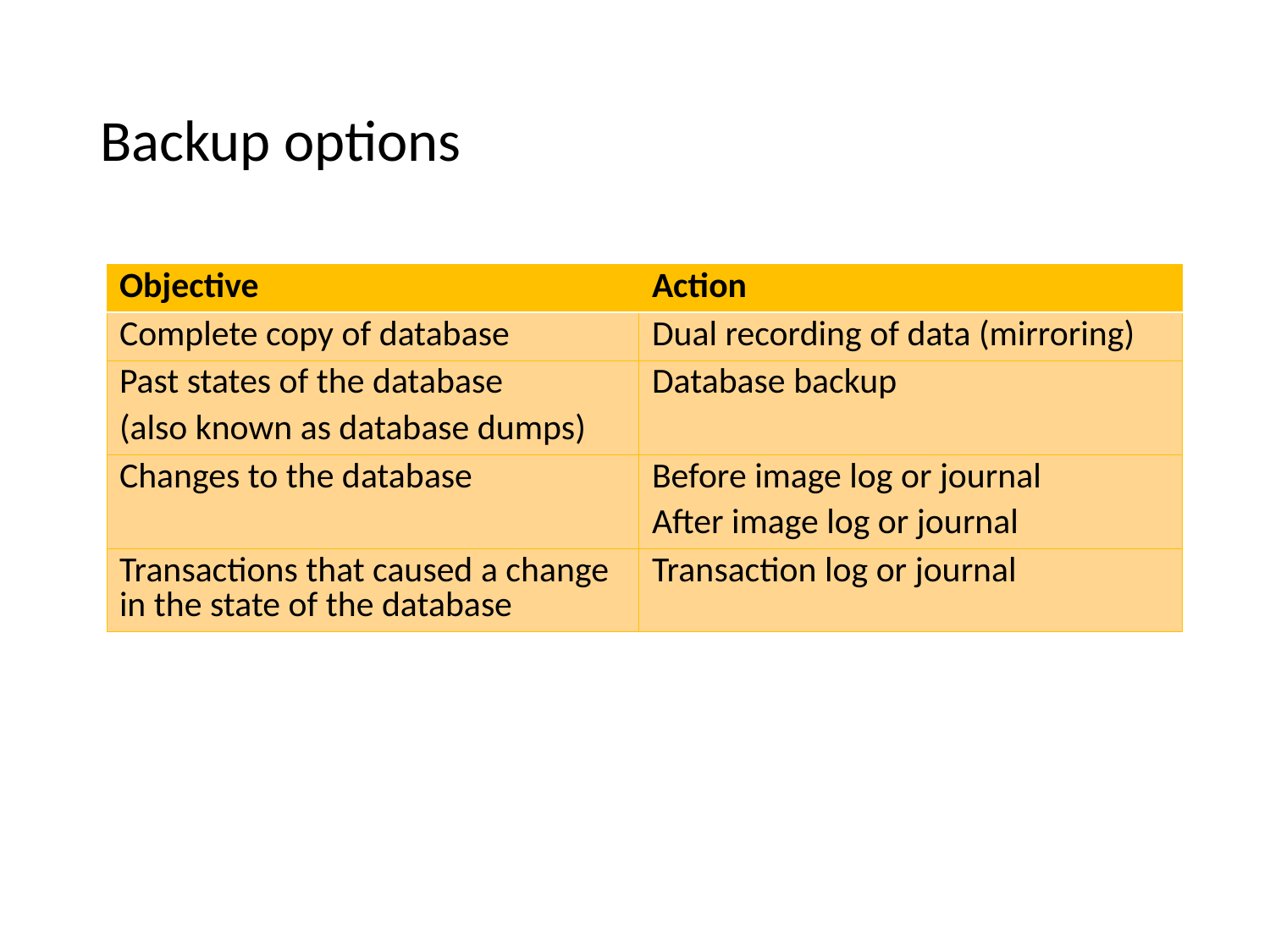

# Backup options
| Objective | Action |
| --- | --- |
| Complete copy of database | Dual recording of data (mirroring) |
| Past states of the database (also known as database dumps) | Database backup |
| Changes to the database | Before image log or journal After image log or journal |
| Transactions that caused a change in the state of the database | Transaction log or journal |